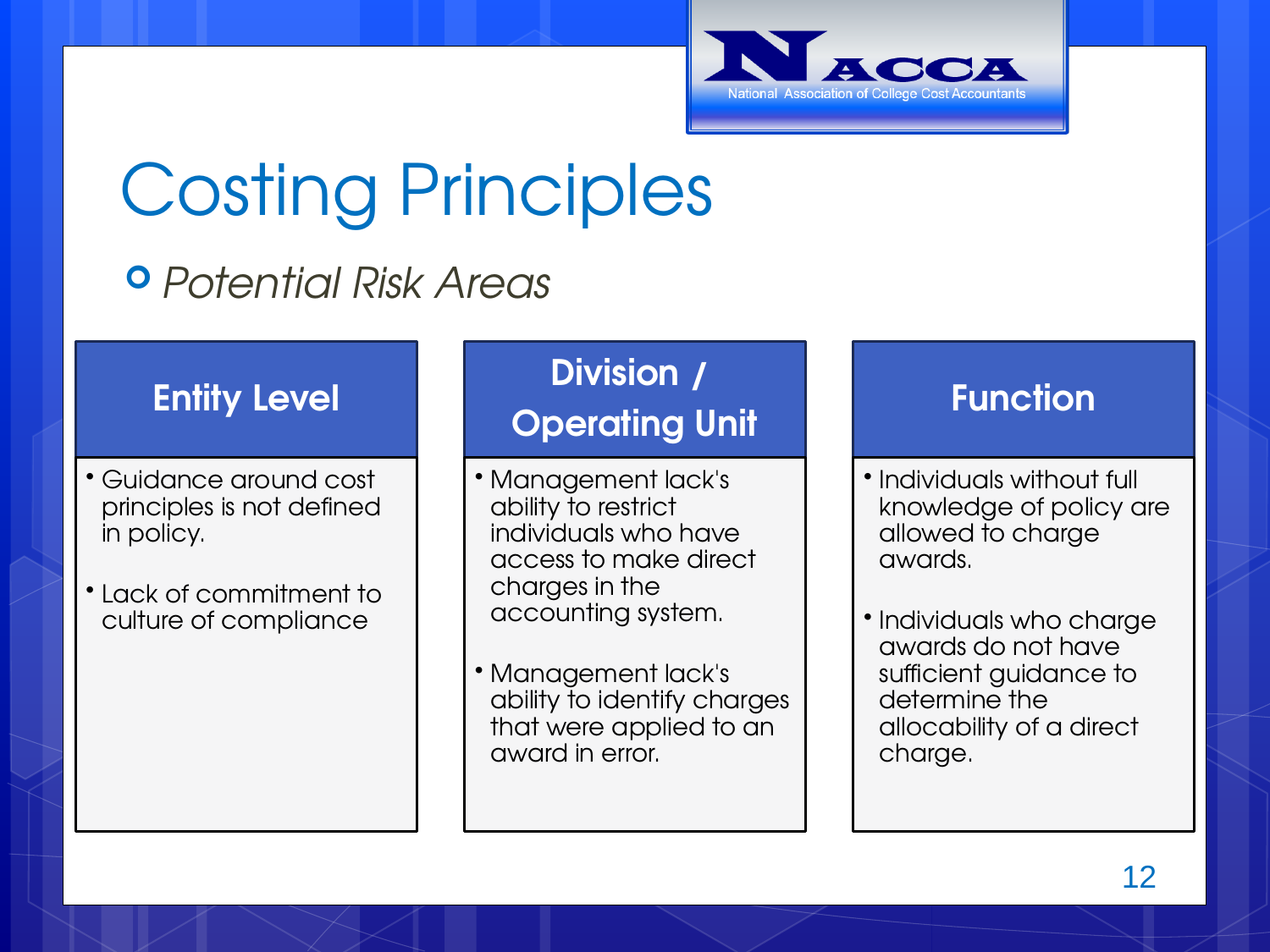

Costing Principles
Potential Risk Areas
Entity Level
Guidance around cost principles is not defined in policy.

Lack of commitment to culture of compliance
Division /
Operating Unit
Management lack's ability to restrict individuals who have access to make direct charges in the accounting system.

Management lack's ability to identify charges that were applied to an award in error.

Function
Individuals without full knowledge of policy are allowed to charge awards.

Individuals who charge awards do not have sufficient guidance to determine the allocability of a direct charge.